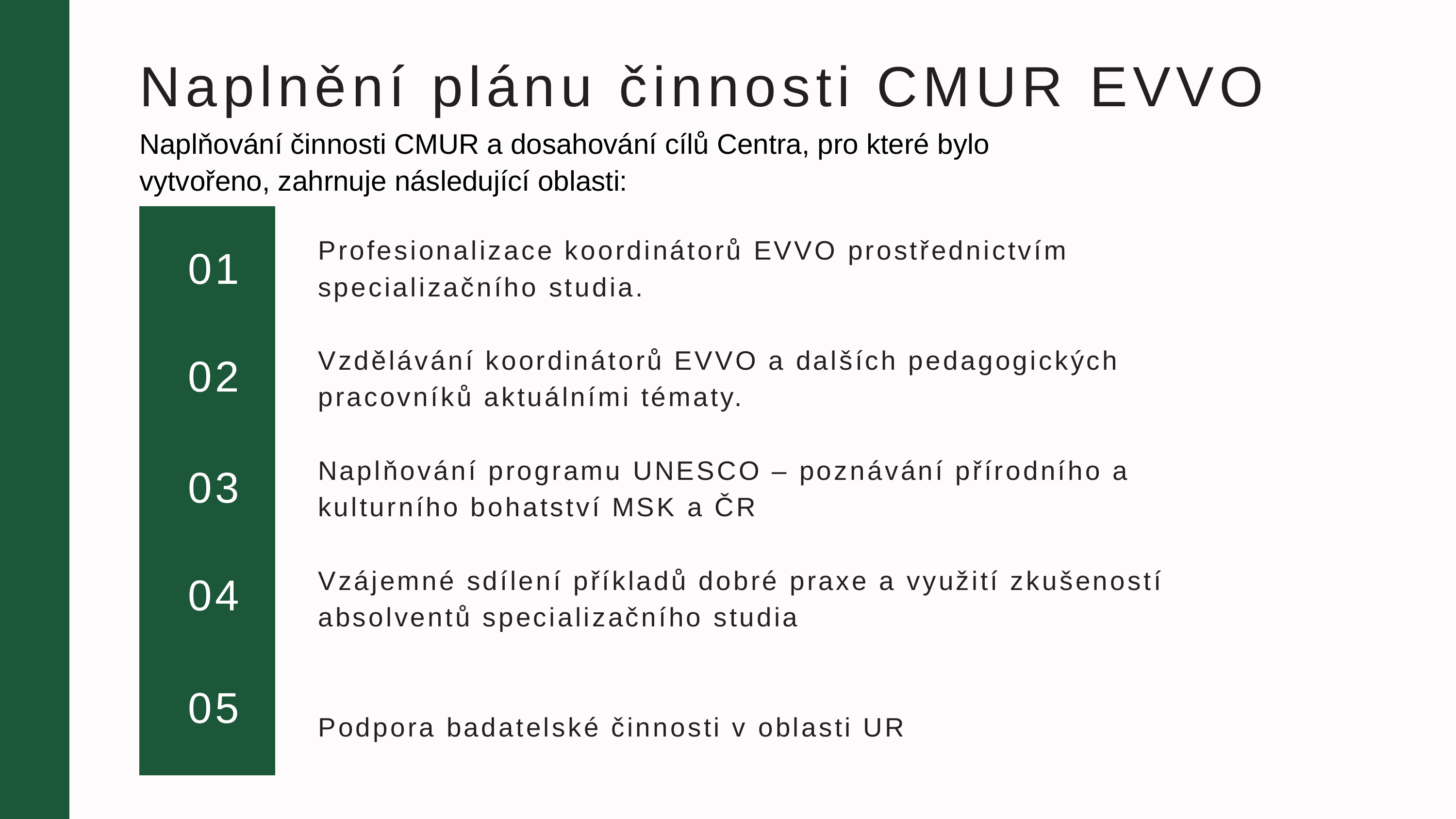

Naplnění plánu činnosti CMUR EVVO

Profesionalizace koordinátorů EVVO prostřednictvím specializačního studia.

Vzdělávání koordinátorů EVVO a dalších pedagogických pracovníků aktuálními tématy.

Naplňování programu UNESCO – poznávání přírodního a kulturního bohatství MSK a ČR

Vzájemné sdílení příkladů dobré praxe a využití zkušeností absolventů specializačního studia

Podpora badatelské činnosti v oblasti UR

Naplňování činnosti CMUR a dosahování cílů Centra, pro které bylo vytvořeno, zahrnuje následující oblasti:

01
02
03
04
05